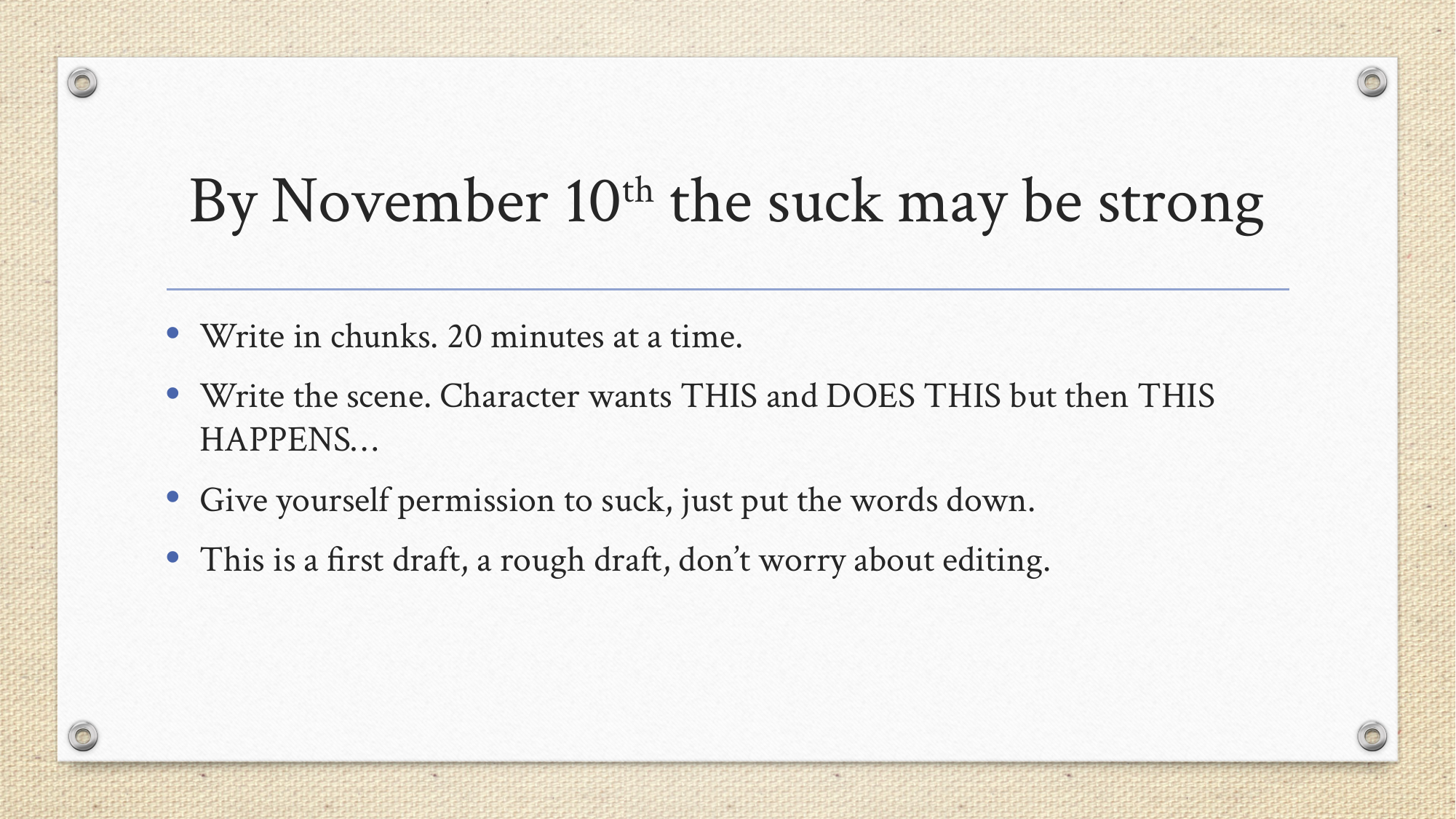

# By November 10th the suck may be strong
Write in chunks. 20 minutes at a time.
Write the scene. Character wants THIS and DOES THIS but then THIS HAPPENS…
Give yourself permission to suck, just put the words down.
This is a first draft, a rough draft, don’t worry about editing.